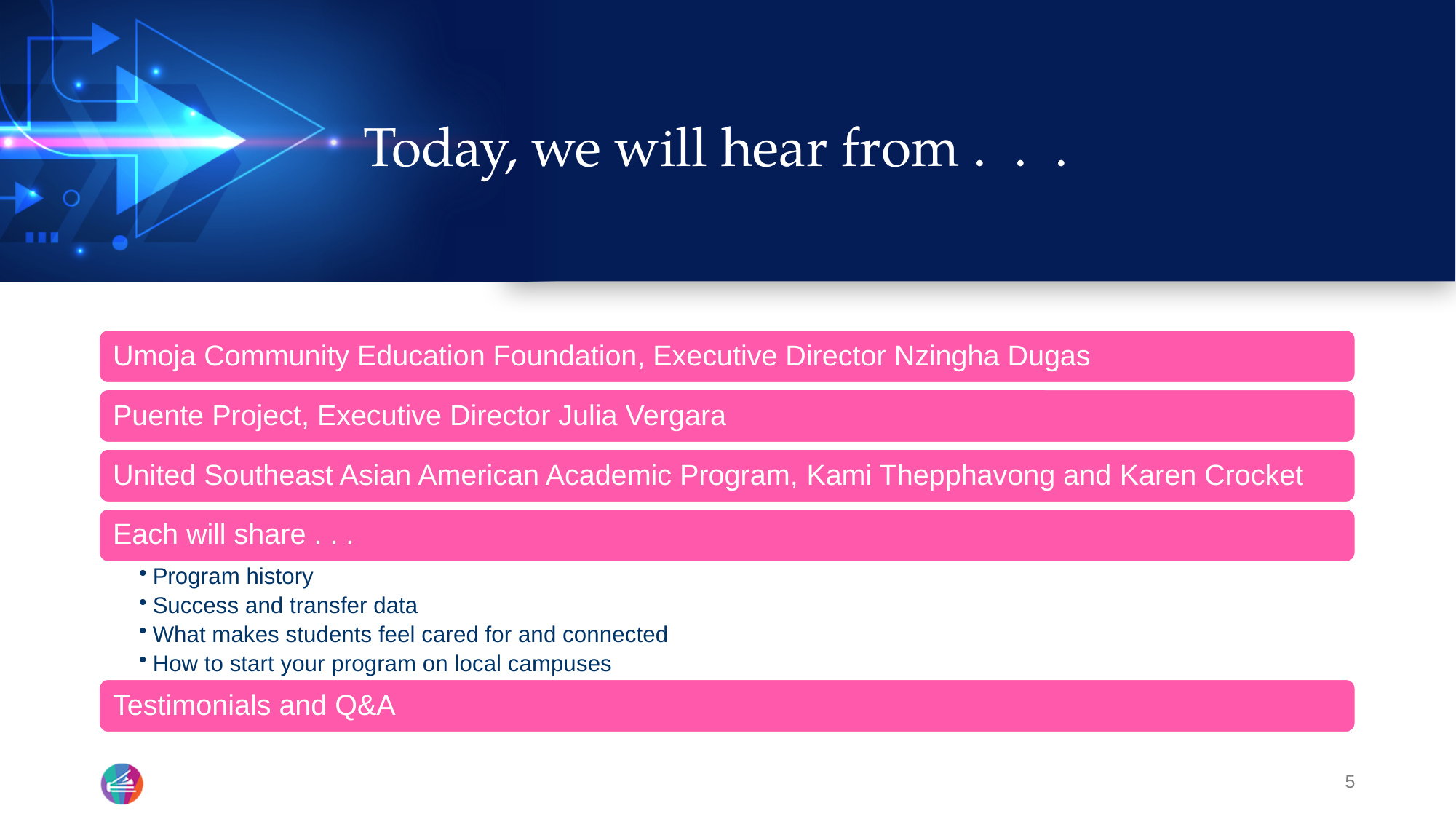

# Today, we will hear from .  .  .
Umoja Community Education Foundation, Executive Director Nzingha Dugas
Puente Project, Executive Director Julia Vergara
United Southeast Asian American Academic Program, Kami Thepphavong and Karen Crocket
Each will share . . .
Program history
Success and transfer data
What makes students feel cared for and connected
How to start your program on local campuses
Testimonials and Q&A
5